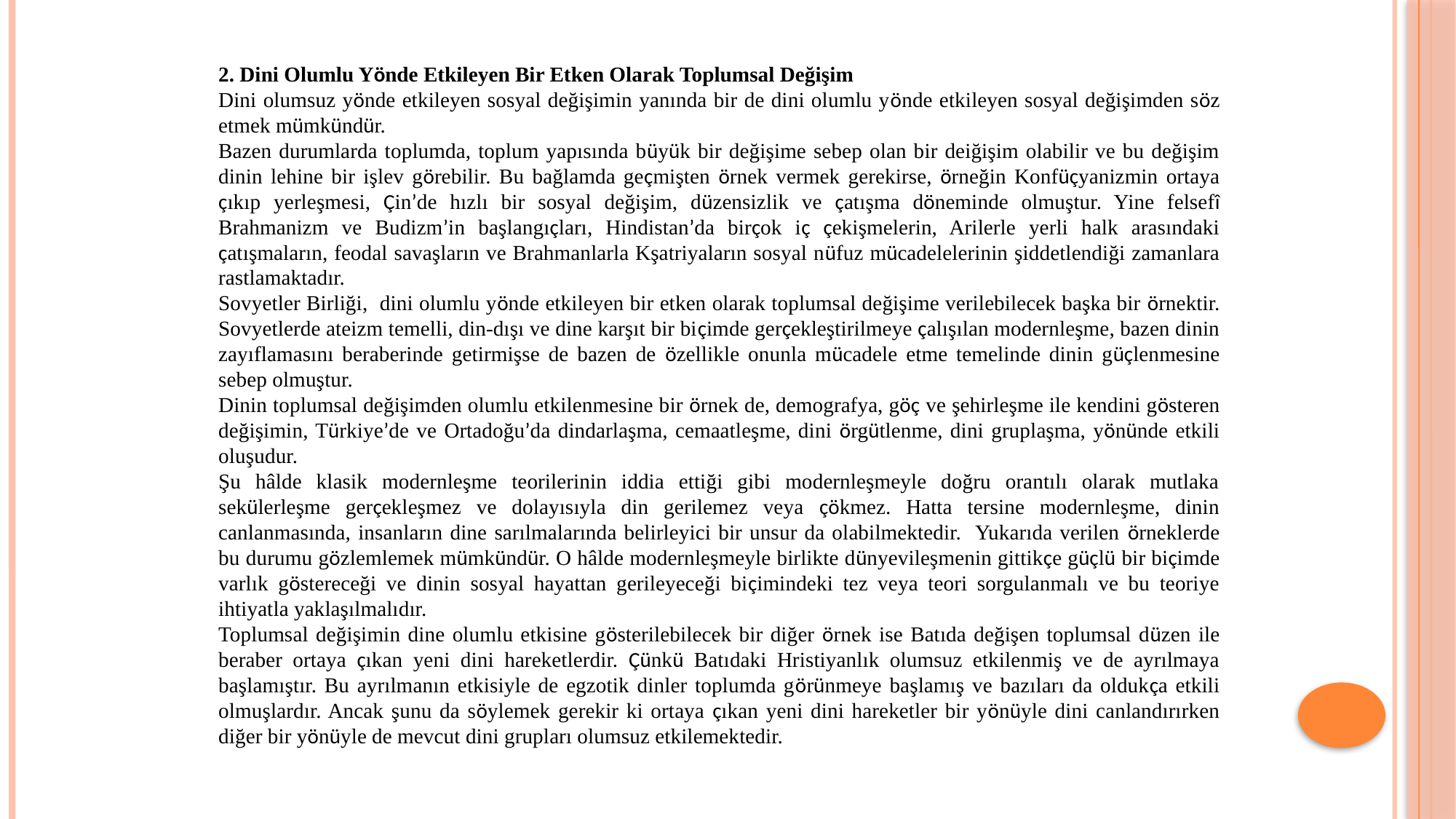

2. Dini Olumlu Yönde Etkileyen Bir Etken Olarak Toplumsal Değişim
Dini olumsuz yönde etkileyen sosyal değişimin yanında bir de dini olumlu yönde etkileyen sosyal değişimden söz etmek mümkündür.
Bazen durumlarda toplumda, toplum yapısında büyük bir değişime sebep olan bir deiğişim olabilir ve bu değişim dinin lehine bir işlev görebilir. Bu bağlamda geçmişten örnek vermek gerekirse, örneğin Konfüçyanizmin ortaya çıkıp yerleşmesi, Çin’de hızlı bir sosyal değişim, düzensizlik ve çatışma döneminde olmuştur. Yine felsefî Brahmanizm ve Budizm’in başlangıçları, Hindistan’da birçok iç çekişmelerin, Arilerle yerli halk arasındaki çatışmaların, feodal savaşların ve Brahmanlarla Kşatriyaların sosyal nüfuz mücadelelerinin şiddetlendiği zamanlara rastlamaktadır.
Sovyetler Birliği,  dini olumlu yönde etkileyen bir etken olarak toplumsal değişime verilebilecek başka bir örnektir. Sovyetlerde ateizm temelli, din-dışı ve dine karşıt bir biçimde gerçekleştirilmeye çalışılan modernleşme, bazen dinin zayıflamasını beraberinde getirmişse de bazen de özellikle onunla mücadele etme temelinde dinin güçlenmesine sebep olmuştur.
Dinin toplumsal değişimden olumlu etkilenmesine bir örnek de, demografya, göç ve şehirleşme ile kendini gösteren değişimin, Türkiye’de ve Ortadoğu’da dindarlaşma, cemaatleşme, dini örgütlenme, dini gruplaşma, yönünde etkili oluşudur.
Şu hâlde klasik modernleşme teorilerinin iddia ettiği gibi modernleşmeyle doğru orantılı olarak mutlaka sekülerleşme gerçekleşmez ve dolayısıyla din gerilemez veya çökmez. Hatta tersine modernleşme, dinin canlanmasında, insanların dine sarılmalarında belirleyici bir unsur da olabilmektedir.  Yukarıda verilen örneklerde bu durumu gözlemlemek mümkündür. O hâlde modernleşmeyle birlikte dünyevileşmenin gittikçe güçlü bir biçimde varlık göstereceği ve dinin sosyal hayattan gerileyeceği biçimindeki tez veya teori sorgulanmalı ve bu teoriye ihtiyatla yaklaşılmalıdır.
Toplumsal değişimin dine olumlu etkisine gösterilebilecek bir diğer örnek ise Batıda değişen toplumsal düzen ile beraber ortaya çıkan yeni dini hareketlerdir. Çünkü Batıdaki Hristiyanlık olumsuz etkilenmiş ve de ayrılmaya başlamıştır. Bu ayrılmanın etkisiyle de egzotik dinler toplumda görünmeye başlamış ve bazıları da oldukça etkili olmuşlardır. Ancak şunu da söylemek gerekir ki ortaya çıkan yeni dini hareketler bir yönüyle dini canlandırırken diğer bir yönüyle de mevcut dini grupları olumsuz etkilemektedir.